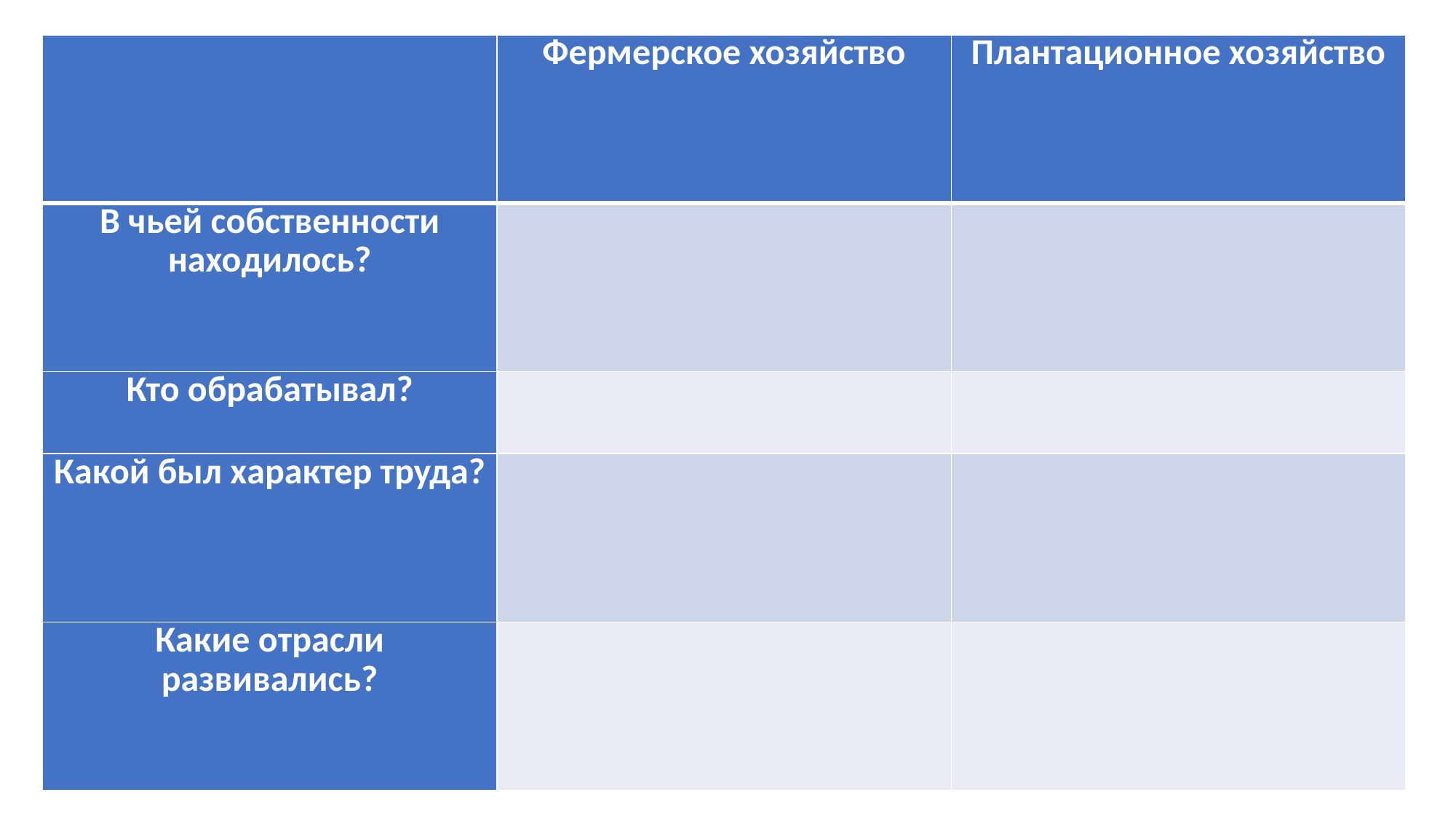

|  | Фермерское хозяйство | Плантационное хозяйство |
| --- | --- | --- |
| В чьей собственности находилось? |  |  |
| Кто обрабатывал? |  |  |
| Какой был характер труда? |  |  |
| Какие отрасли развивались? |  |  |
#